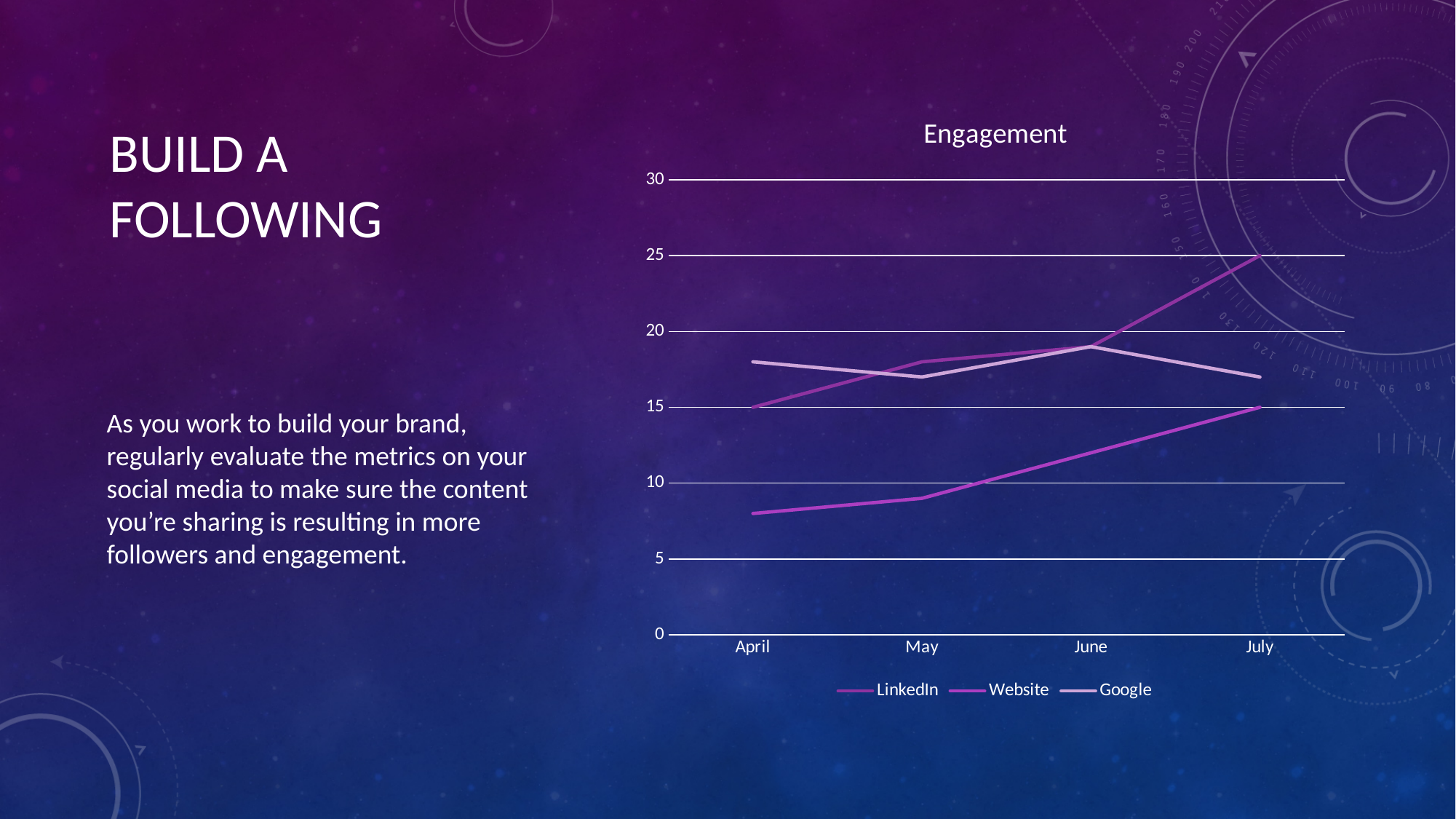

### Chart: Engagement

| Category | LinkedIn | Website | Google |
|---|---|---|---|
| April | 15.0 | 8.0 | 18.0 |
| May | 18.0 | 9.0 | 17.0 |
| June | 19.0 | 12.0 | 19.0 |
| July | 25.0 | 15.0 | 17.0 |
# Build a Following
As you work to build your brand, regularly evaluate the metrics on your social media to make sure the content you’re sharing is resulting in more followers and engagement.